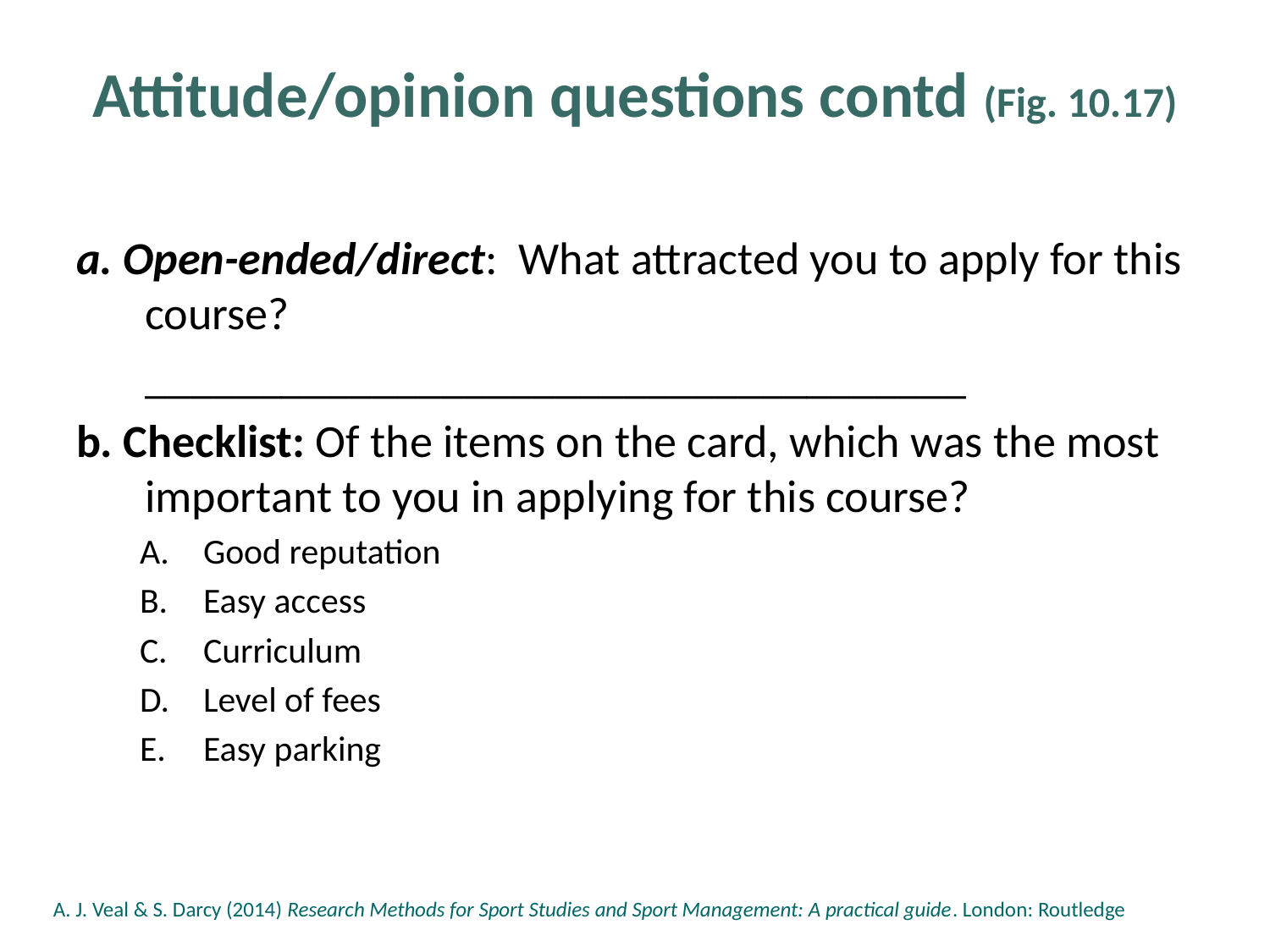

# Attitude/opinion questions contd (Fig. 10.17)
a. Open-ended/direct:  What attracted you to apply for this course?
	____________________________________
b. Checklist: Of the items on the card, which was the most important to you in applying for this course?
Good reputation
Easy access
Curriculum
Level of fees
Easy parking

A. J. Veal & S. Darcy (2014) Research Methods for Sport Studies and Sport Management: A practical guide. London: Routledge